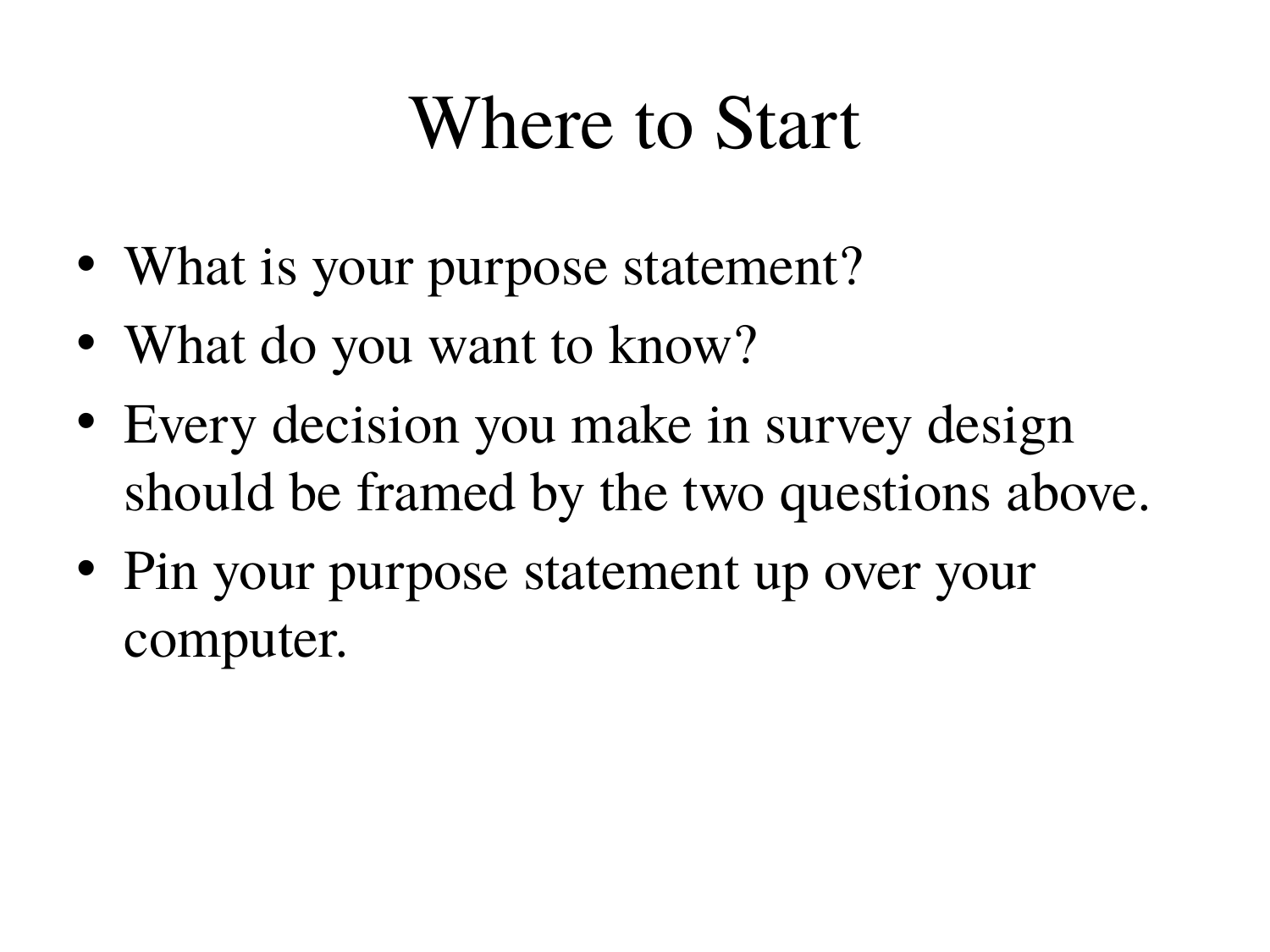

# Where to Start
What is your purpose statement?
What do you want to know?
Every decision you make in survey design should be framed by the two questions above.
Pin your purpose statement up over your computer.